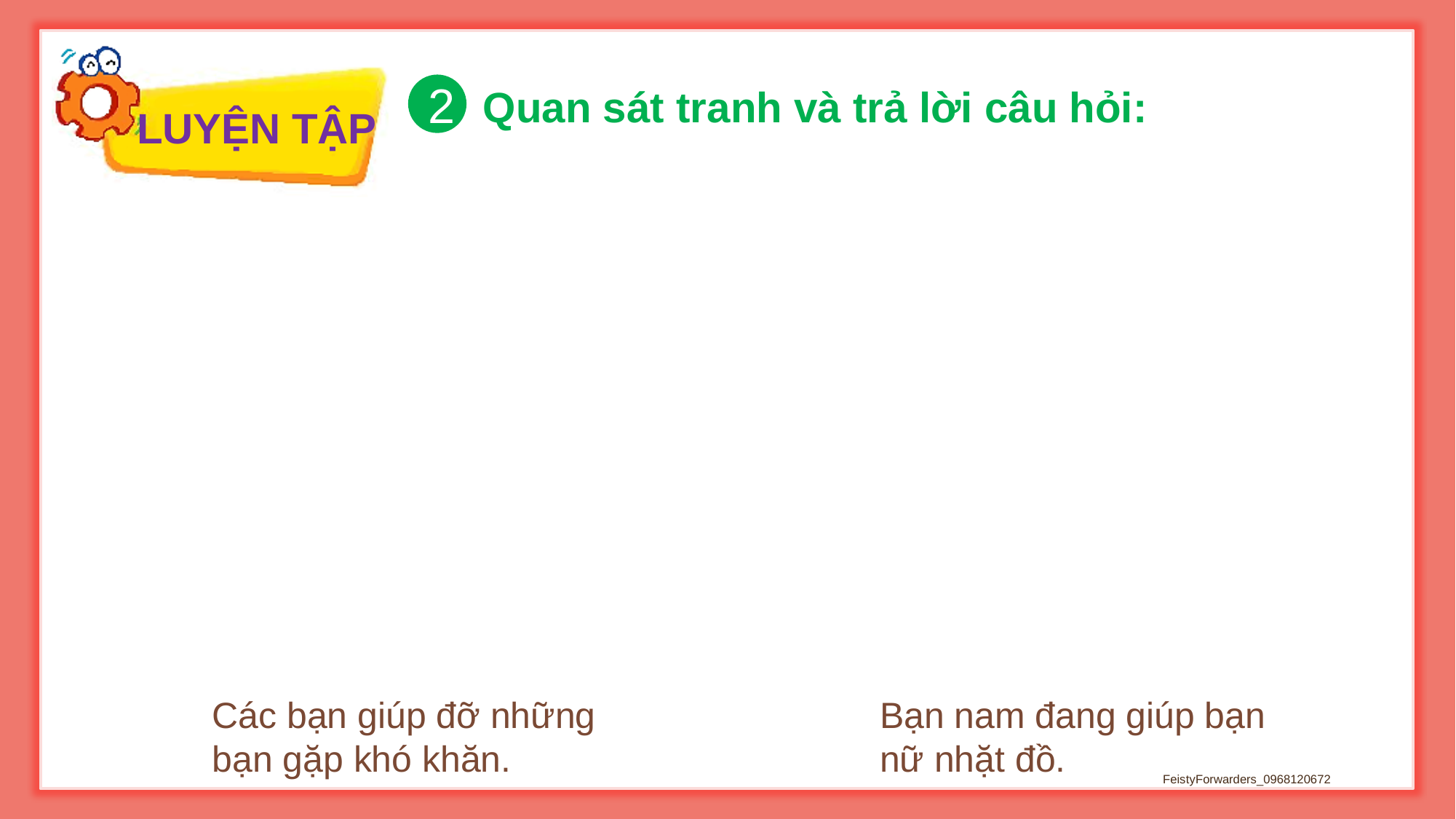

Quan sát tranh và trả lời câu hỏi:
2
Các bạn giúp đỡ những bạn gặp khó khăn.
Bạn nam đang giúp bạn nữ nhặt đồ.